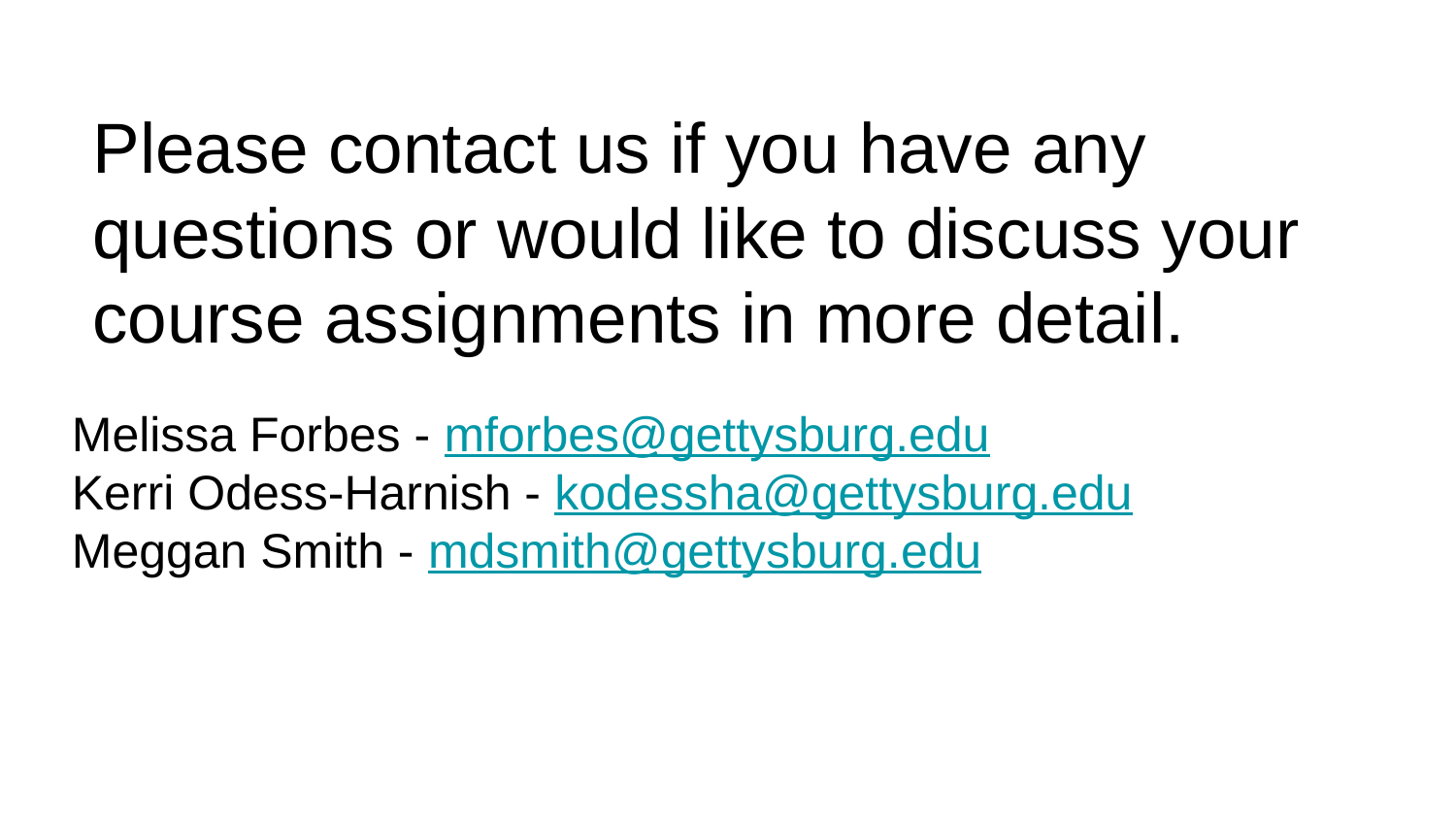

# Please contact us if you have any questions or would like to discuss your course assignments in more detail.

Melissa Forbes - mforbes@gettysburg.edu
Kerri Odess-Harnish - kodessha@gettysburg.edu
Meggan Smith - mdsmith@gettysburg.edu